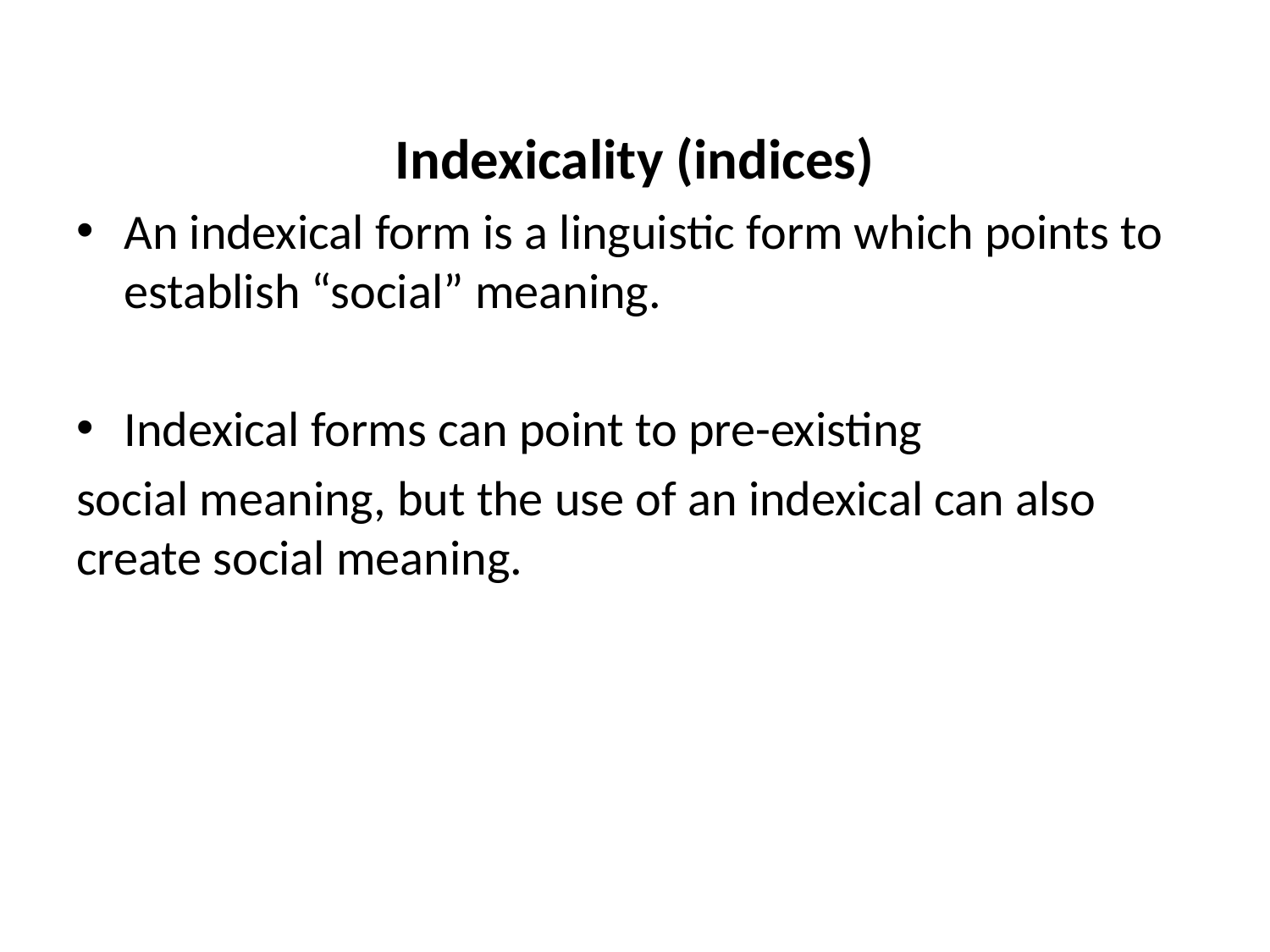

Indexicality (indices)
An indexical form is a linguistic form which points to establish “social” meaning.

Indexical forms can point to pre-existing
social meaning, but the use of an indexical can also create social meaning.